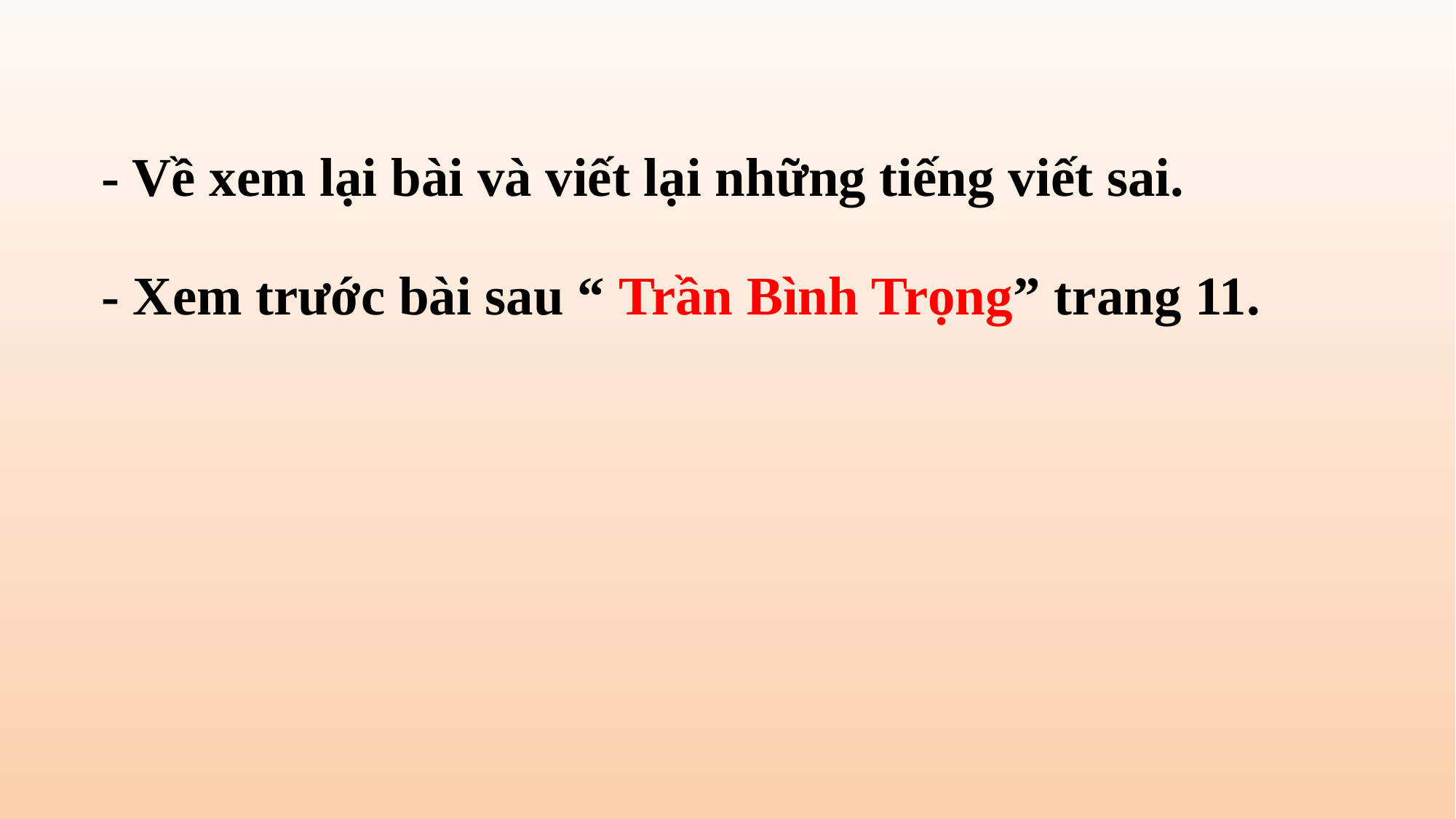

- Về xem lại bài và viết lại những tiếng viết sai.
- Xem trước bài sau “ Trần Bình Trọng” trang 11.